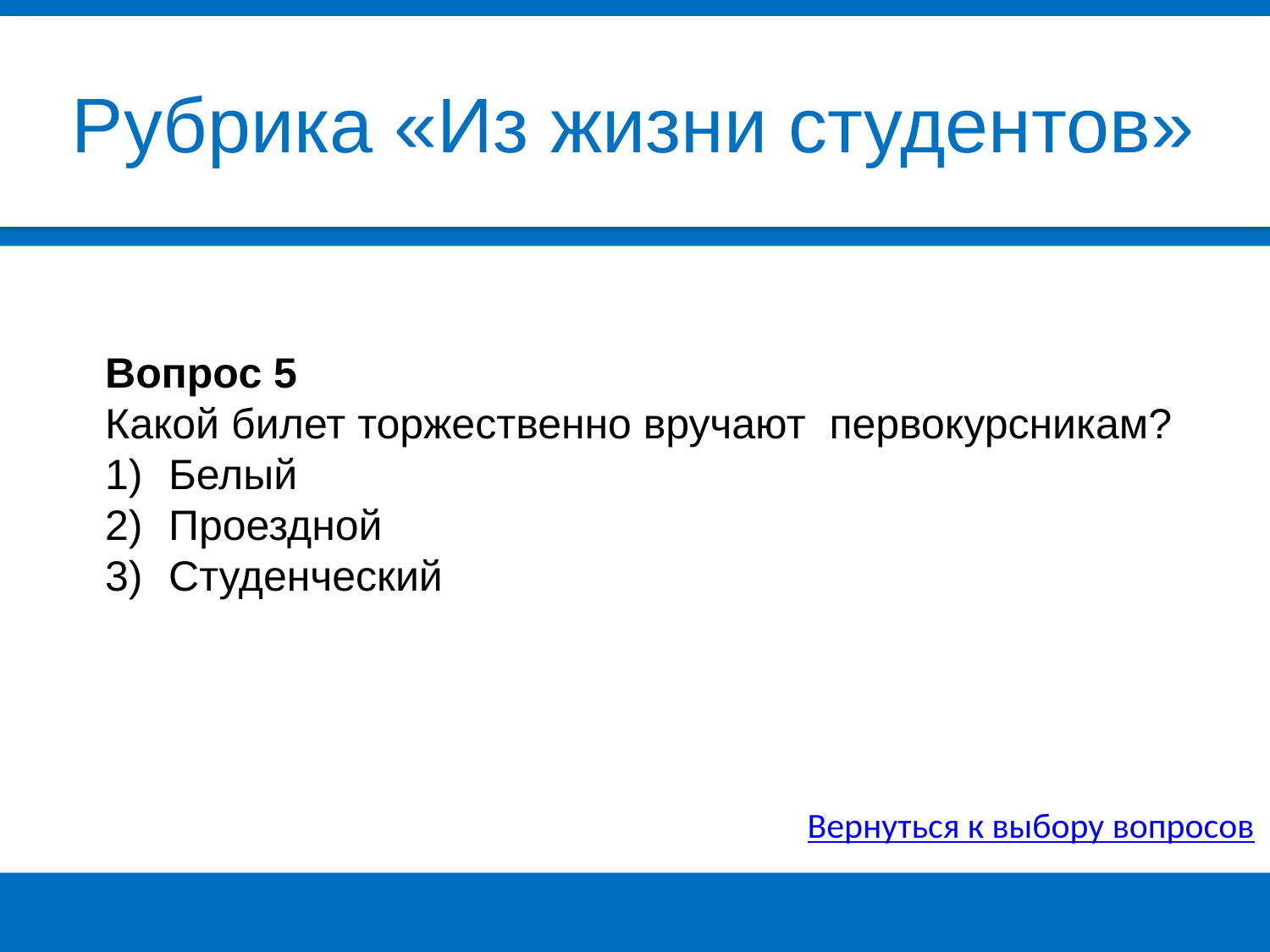

Рубрика «Из жизни студентов»
Вопрос 5
Какой билет торжественно вручают  первокурсникам?
Белый
Проездной
Студенческий
Вернуться к выбору вопросов